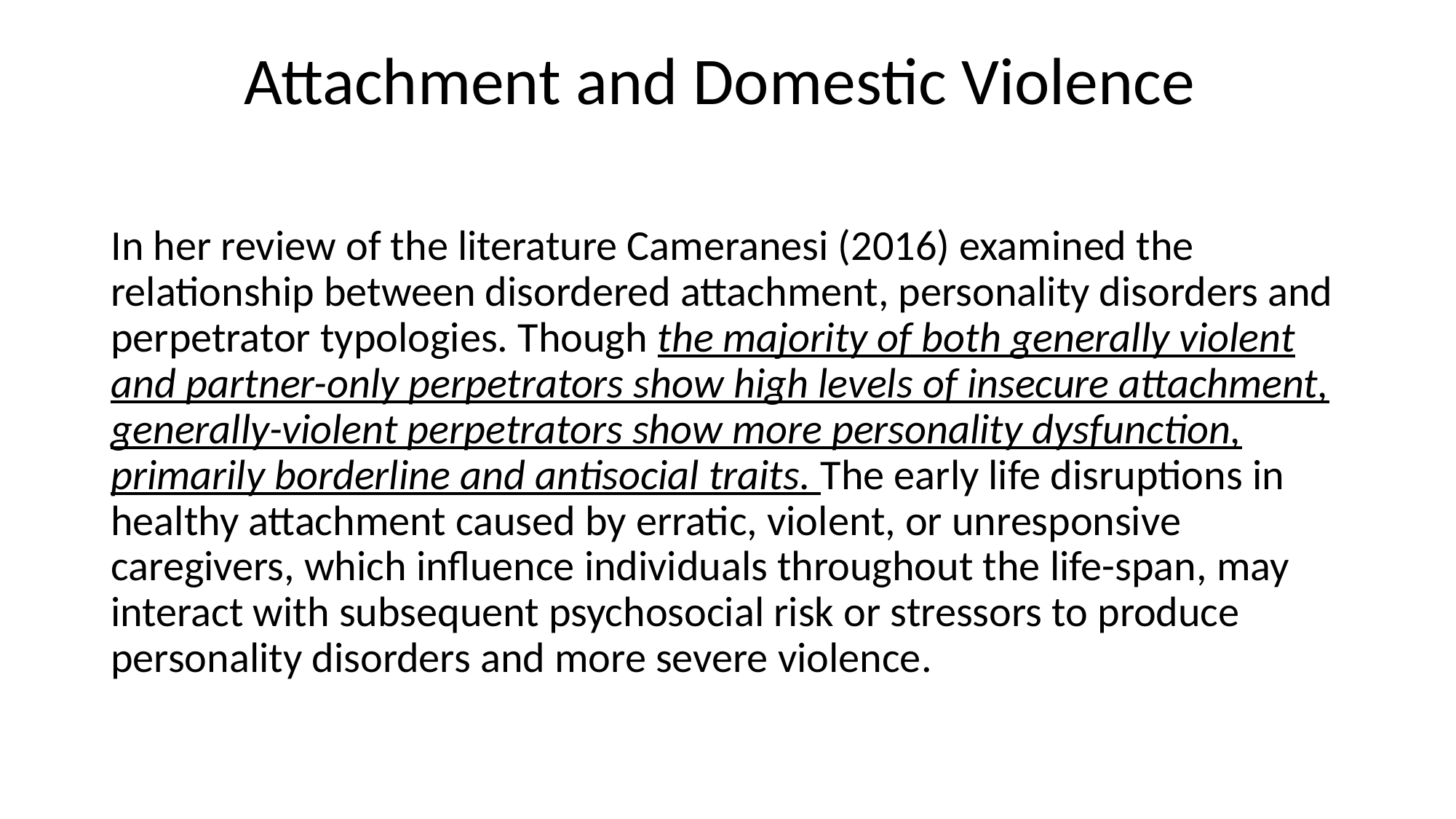

# Attachment and Domestic Violence
In her review of the literature Cameranesi (2016) examined the relationship between disordered attachment, personality disorders and perpetrator typologies. Though the majority of both generally violent and partner-only perpetrators show high levels of insecure attachment, generally-violent perpetrators show more personality dysfunction, primarily borderline and antisocial traits. The early life disruptions in healthy attachment caused by erratic, violent, or unresponsive caregivers, which influence individuals throughout the life-span, may interact with subsequent psychosocial risk or stressors to produce personality disorders and more severe violence.